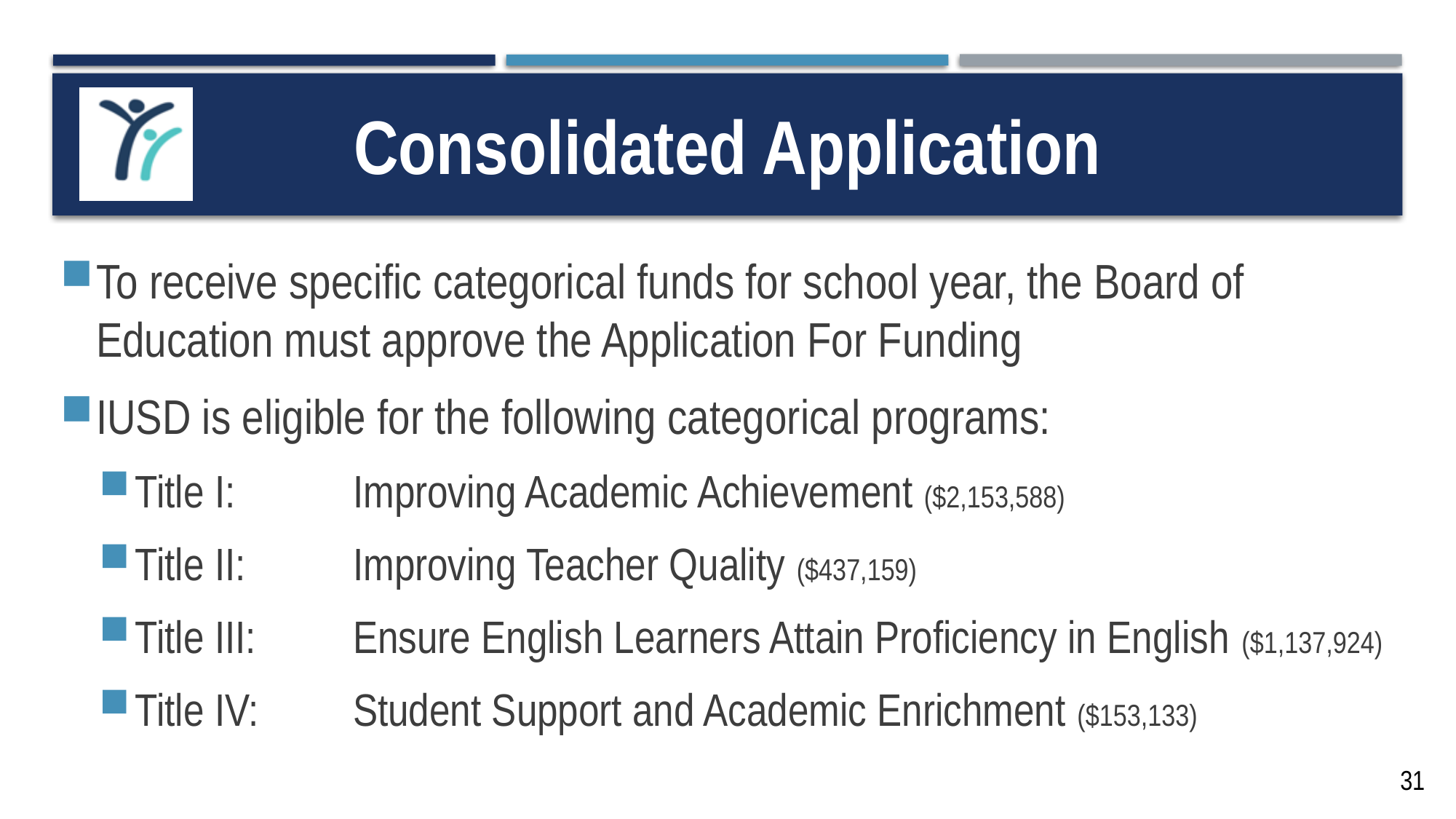

# Consolidated Application

To receive specific categorical funds for school year, the Board of Education must approve the Application For Funding
IUSD is eligible for the following categorical programs:
Title I:  	Improving Academic Achievement ($2,153,588)
Title II: 	Improving Teacher Quality ($437,159)
Title III: 	Ensure English Learners Attain Proficiency in English ($1,137,924)
Title IV:	Student Support and Academic Enrichment ($153,133)
31